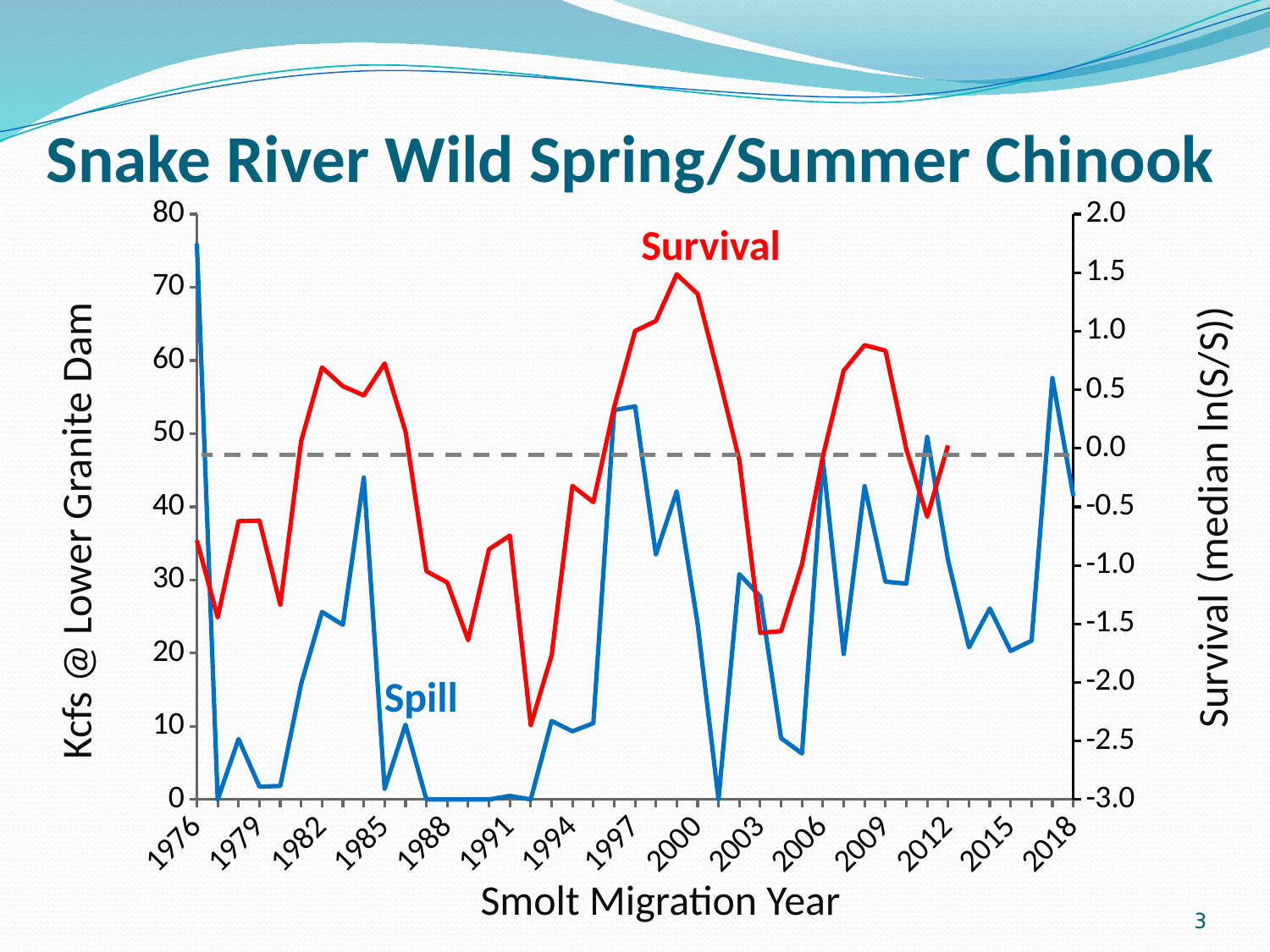

# Snake River Wild Spring/Summer Chinook

### Chart

| Category |  |  |
|---|---|---|
| 1976 | 75.9850463217758 | -0.786017498887045 |
| 1977 | 0.0 | -1.444977344918323 |
| 1978 | 8.25846862960925 | -0.6223601843486335 |
| 1979 | 1.75126582278481 | -0.618387795828648 |
| 1980 | 1.85316455696203 | -1.3361465685969571 |
| 1981 | 15.8049578059072 | 0.06194959330256116 |
| 1982 | 25.634943129701 | 0.6902469639366544 |
| 1983 | 23.8710213722253 | 0.5296933325049072 |
| 1984 | 43.9915107319758 | 0.4520258621389568 |
| 1985 | 1.46840717299578 | 0.7240113637755439 |
| 1986 | 10.217194092827 | 0.14458876341660545 |
| 1987 | 0.00137130801687764 | -1.050015969995007 |
| 1988 | 0.0 | -1.1463730243279746 |
| 1989 | 0.0 | -1.638566264639191 |
| 1990 | 0.00179324894514768 | -0.8623430383661672 |
| 1991 | 0.494831223628692 | -0.7460378225423072 |
| 1992 | 0.000210970464135021 | -2.3643331000624928 |
| 1993 | 10.7285864978903 | -1.7706900190729913 |
| 1994 | 9.31930379746835 | -0.32077346508519833 |
| 1995 | 10.4341244725738 | -0.45975844996448195 |
| 1996 | 53.2041139240506 | 0.3530202201463884 |
| 1997 | 53.7360759493671 | 1.0017301304669521 |
| 1998 | 33.5083333333333 | 1.0871205618309248 |
| 1999 | 42.1318037974684 | 1.486015246002041 |
| 2000 | 23.9856434599156 | 1.3181538223782818 |
| 2001 | 0.0 | 0.6263329901607991 |
| 2002 | 30.7818037974684 | -0.1016249541383365 |
| 2003 | 27.7589410199963 | -1.5773767629374742 |
| 2004 | 8.39239589066226 | -1.5616706850844335 |
| 2005 | 6.28370253164557 | -0.990702393861663 |
| 2006 | 46.5211497890295 | -0.06996576326315473 |
| 2007 | 19.8816983122363 | 0.6640343822921162 |
| 2008 | 42.8302215189874 | 0.8807786886505653 |
| 2009 | 29.7713080168776 | 0.8348094900062724 |
| 2010 | 29.4976265822785 | -0.007322221356677261 |
| 2011 | 49.5428270042194 | -0.5844372991630555 |
| 2012 | 32.7097573839662 | 0.024692612590372143 |
| 2013 | 20.7926687763713 | None |
| 2014 | 26.1 | None |
| 2015 | 20.3 | None |
| 2016 | 21.7 | None |
| 2017 | 57.6 | None |
| 2018 | 41.5 | None |
Survival
Survival (median ln(S/S))
Kcfs @ Lower Granite Dam
Spill
Smolt Migration Year
3